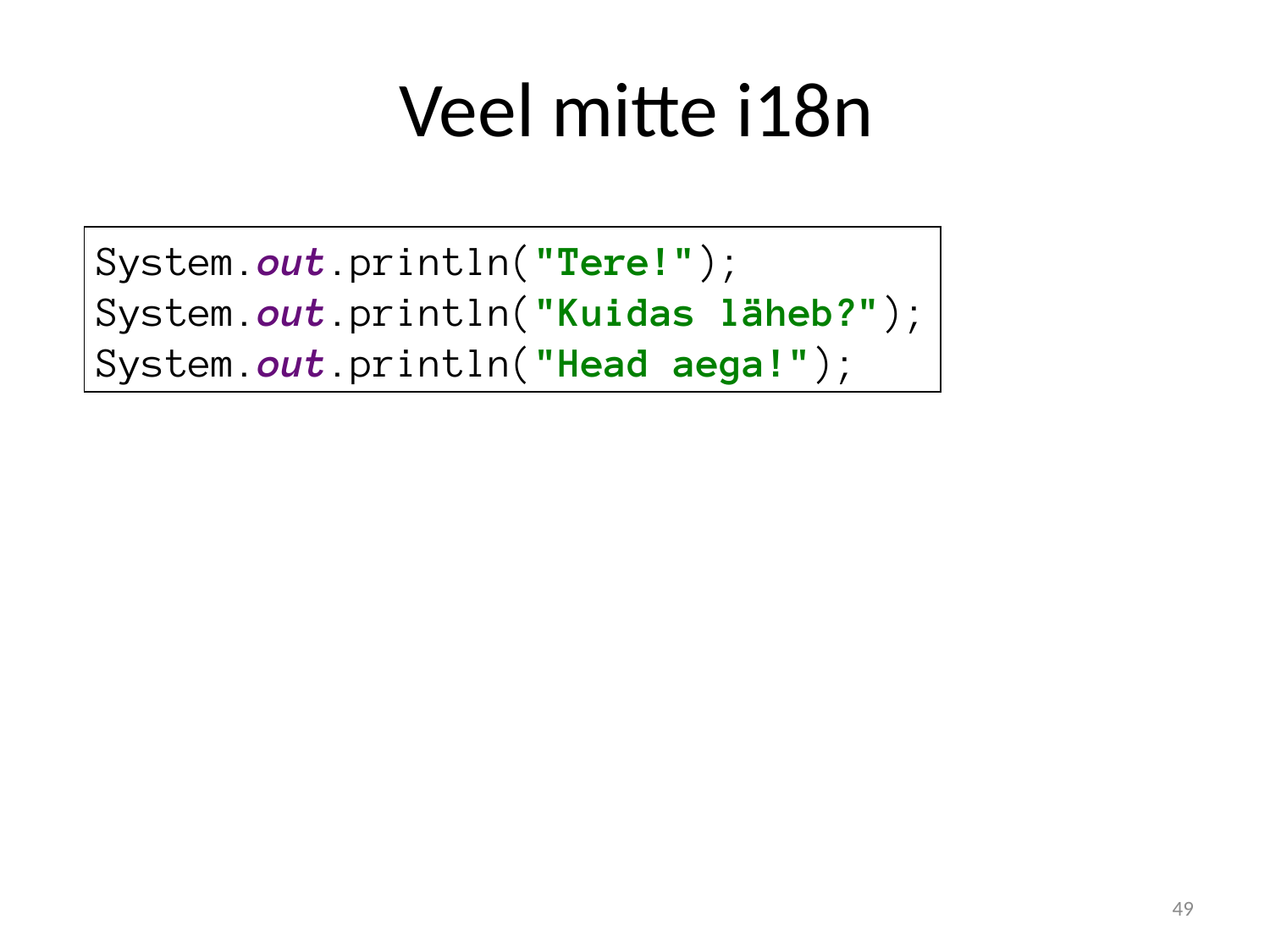

# Veel mitte i18n
System.out.println("Tere!");
System.out.println("Kuidas läheb?");
System.out.println("Head aega!");
49